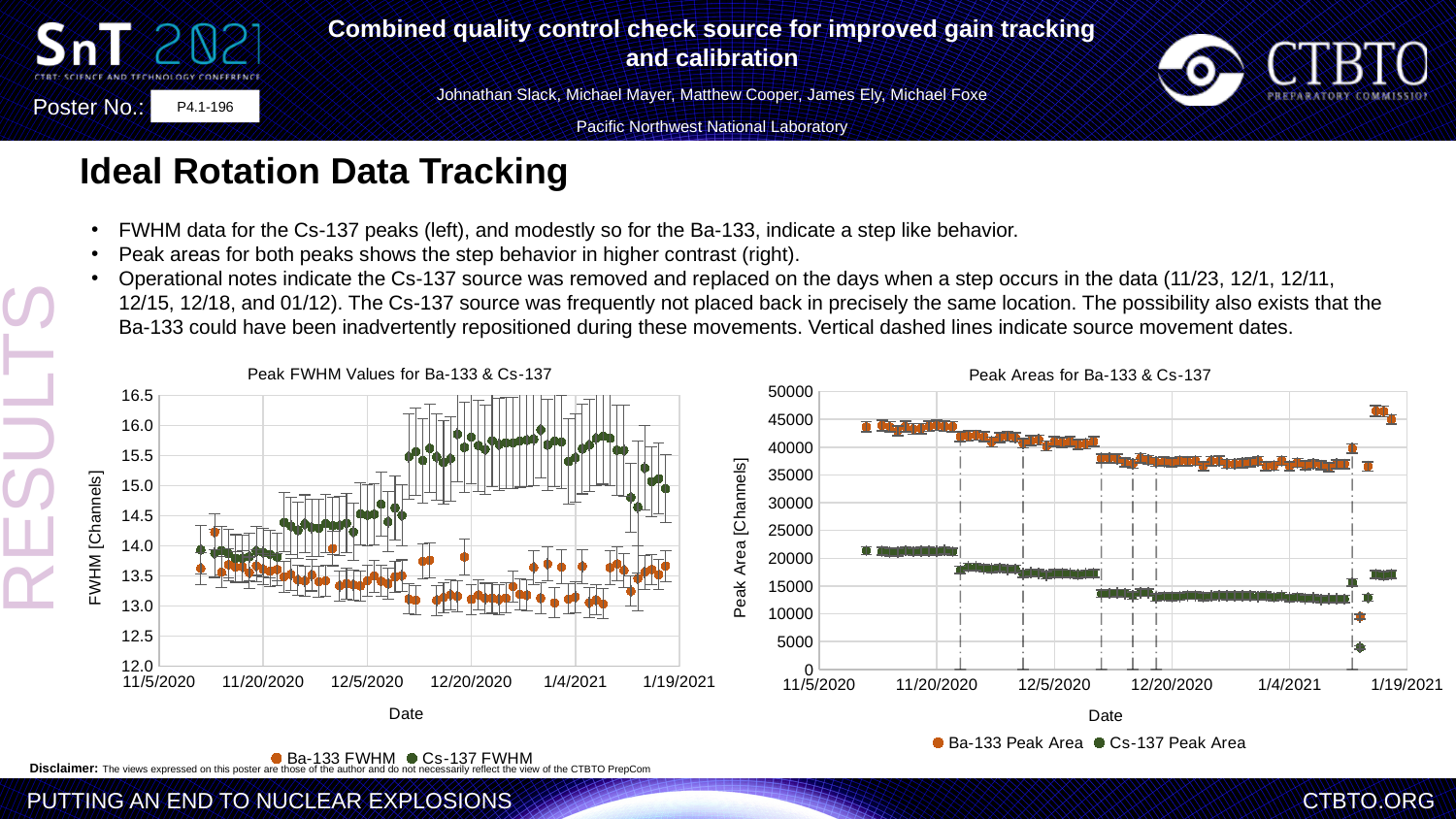

Combined quality control check source for improved gain tracking and calibration
Johnathan Slack, Michael Mayer, Matthew Cooper, James Ely, Michael Foxe
Pacific Northwest National Laboratory

P4.1-196
Ideal Rotation Data Tracking
FWHM data for the Cs-137 peaks (left), and modestly so for the Ba-133, indicate a step like behavior.
Peak areas for both peaks shows the step behavior in higher contrast (right).
Operational notes indicate the Cs-137 source was removed and replaced on the days when a step occurs in the data (11/23, 12/1, 12/11, 12/15, 12/18, and 01/12). The Cs-137 source was frequently not placed back in precisely the same location. The possibility also exists that the Ba-133 could have been inadvertently repositioned during these movements. Vertical dashed lines indicate source movement dates.

### Chart: Peak Areas for Ba-133 & Cs-137

| Category |  |  |  |  |  |  |  |  |
|---|---|---|---|---|---|---|---|---|

### Chart: Peak FWHM Values for Ba-133 & Cs-137

| Category |  |  |
|---|---|---|
RESULTS